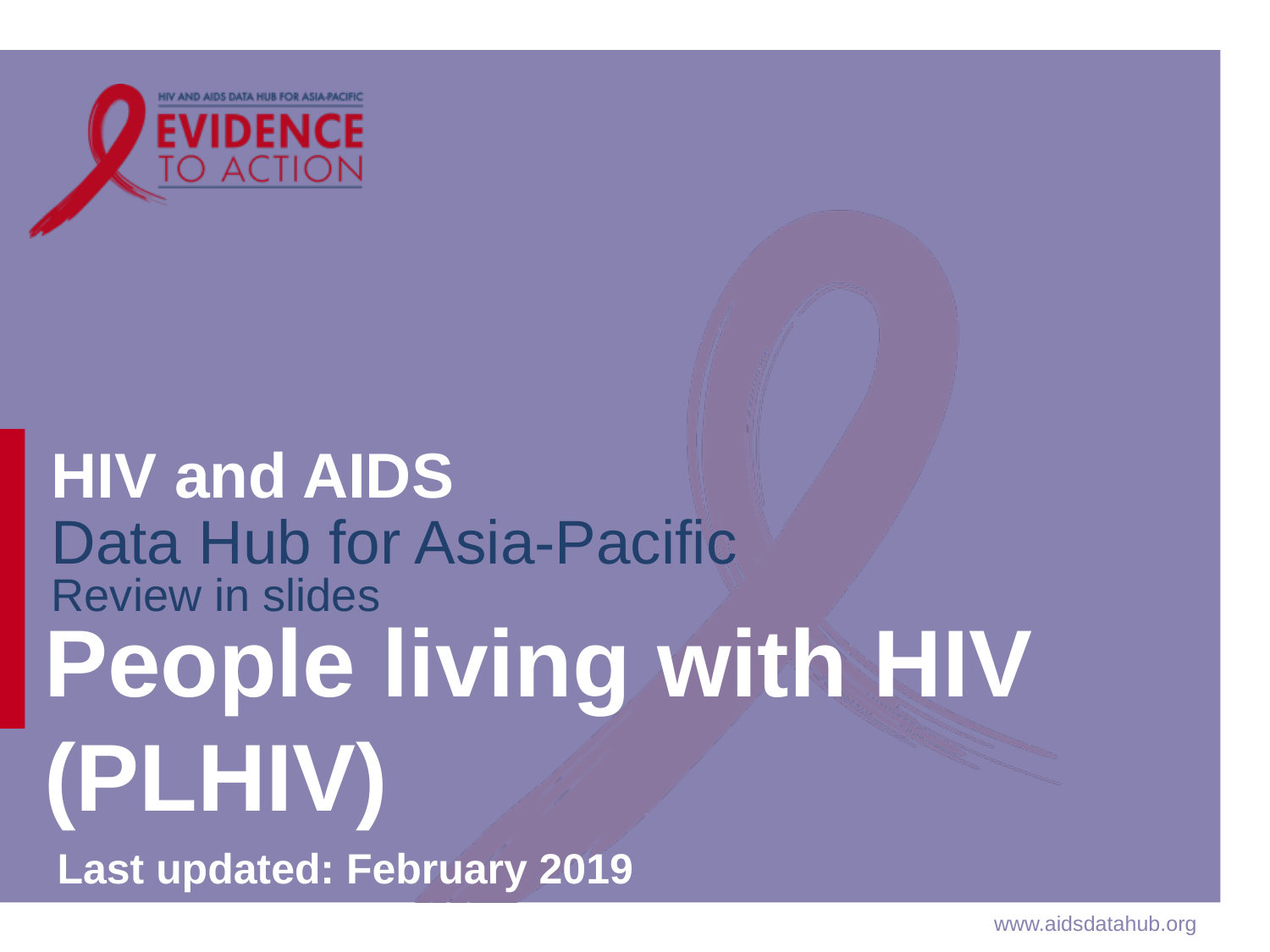

# People living with HIV (PLHIV)
Last updated: February 2019